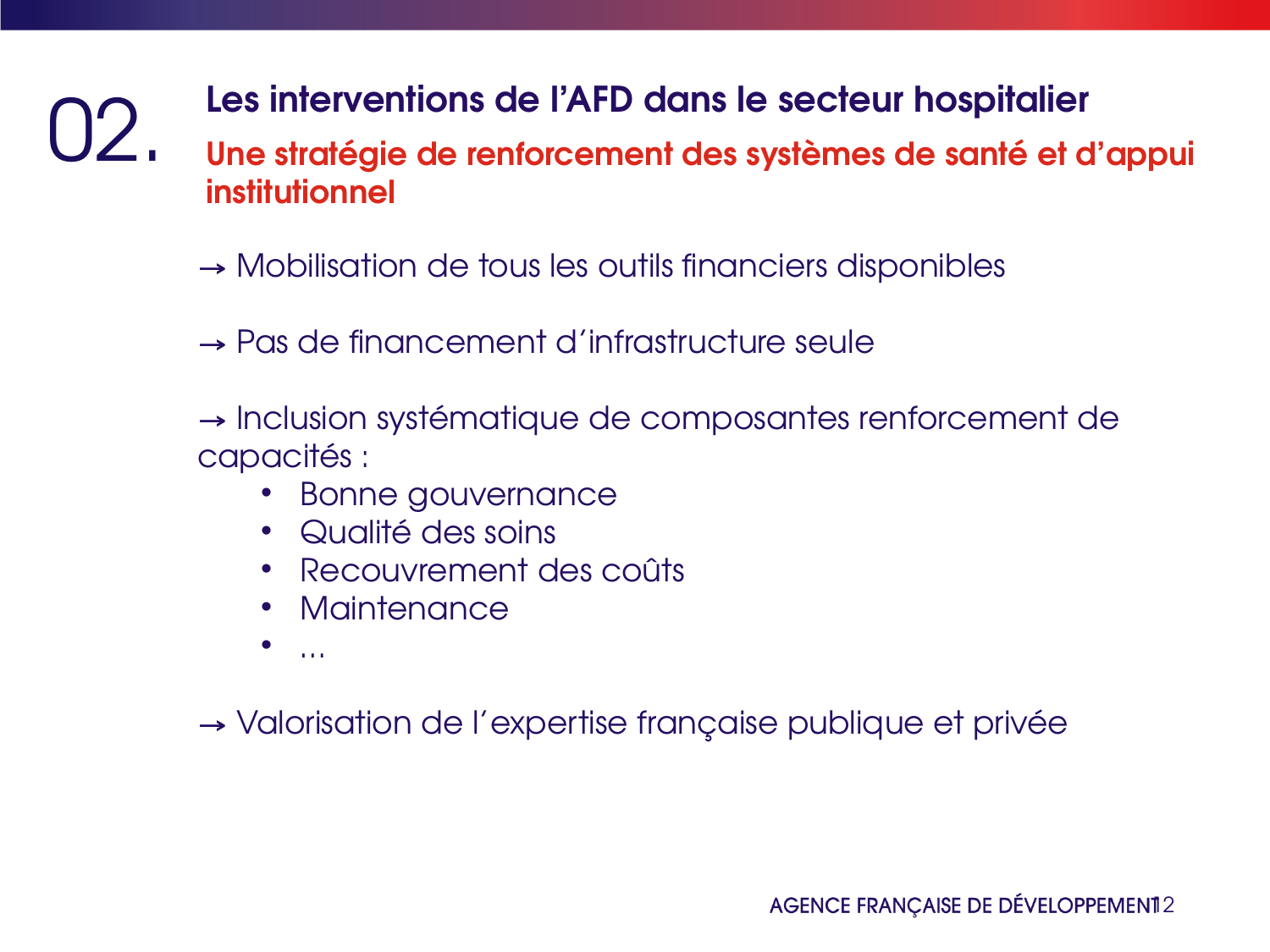

02.
# Les interventions de l’AFD dans le secteur hospitalier
Une stratégie de renforcement des systèmes de santé et d’appui institutionnel
→ Mobilisation de tous les outils financiers disponibles

→ Pas de financement d’infrastructure seule

→ Inclusion systématique de composantes renforcement de capacités :
Bonne gouvernance
Qualité des soins
Recouvrement des coûts
Maintenance
…

→ Valorisation de l’expertise française publique et privée